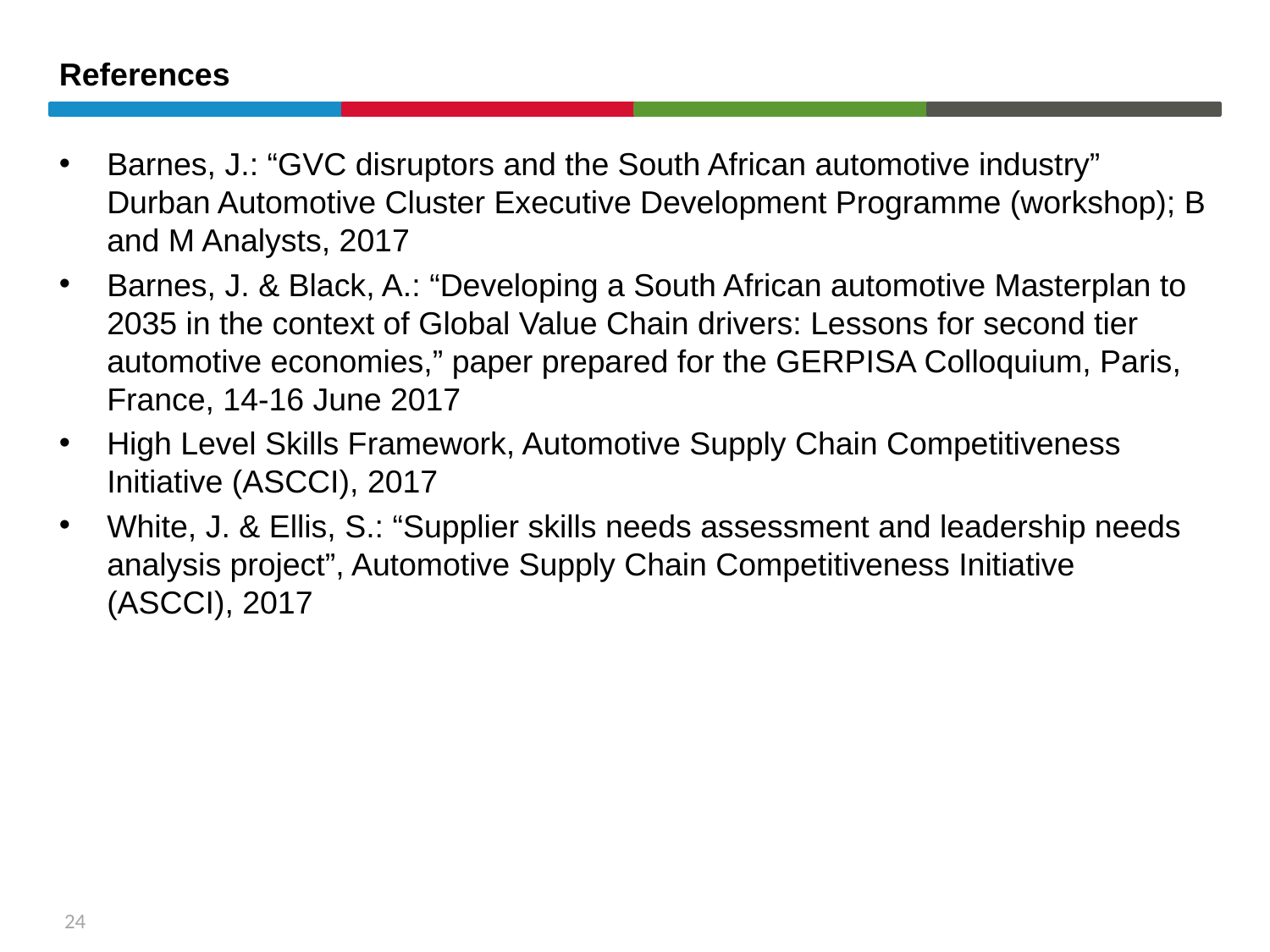

# References
Barnes, J.: “GVC disruptors and the South African automotive industry” Durban Automotive Cluster Executive Development Programme (workshop); B and M Analysts, 2017
Barnes, J. & Black, A.: “Developing a South African automotive Masterplan to 2035 in the context of Global Value Chain drivers: Lessons for second tier automotive economies,” paper prepared for the GERPISA Colloquium, Paris, France, 14-16 June 2017
High Level Skills Framework, Automotive Supply Chain Competitiveness Initiative (ASCCI), 2017
White, J. & Ellis, S.: “Supplier skills needs assessment and leadership needs analysis project”, Automotive Supply Chain Competitiveness Initiative (ASCCI), 2017

24